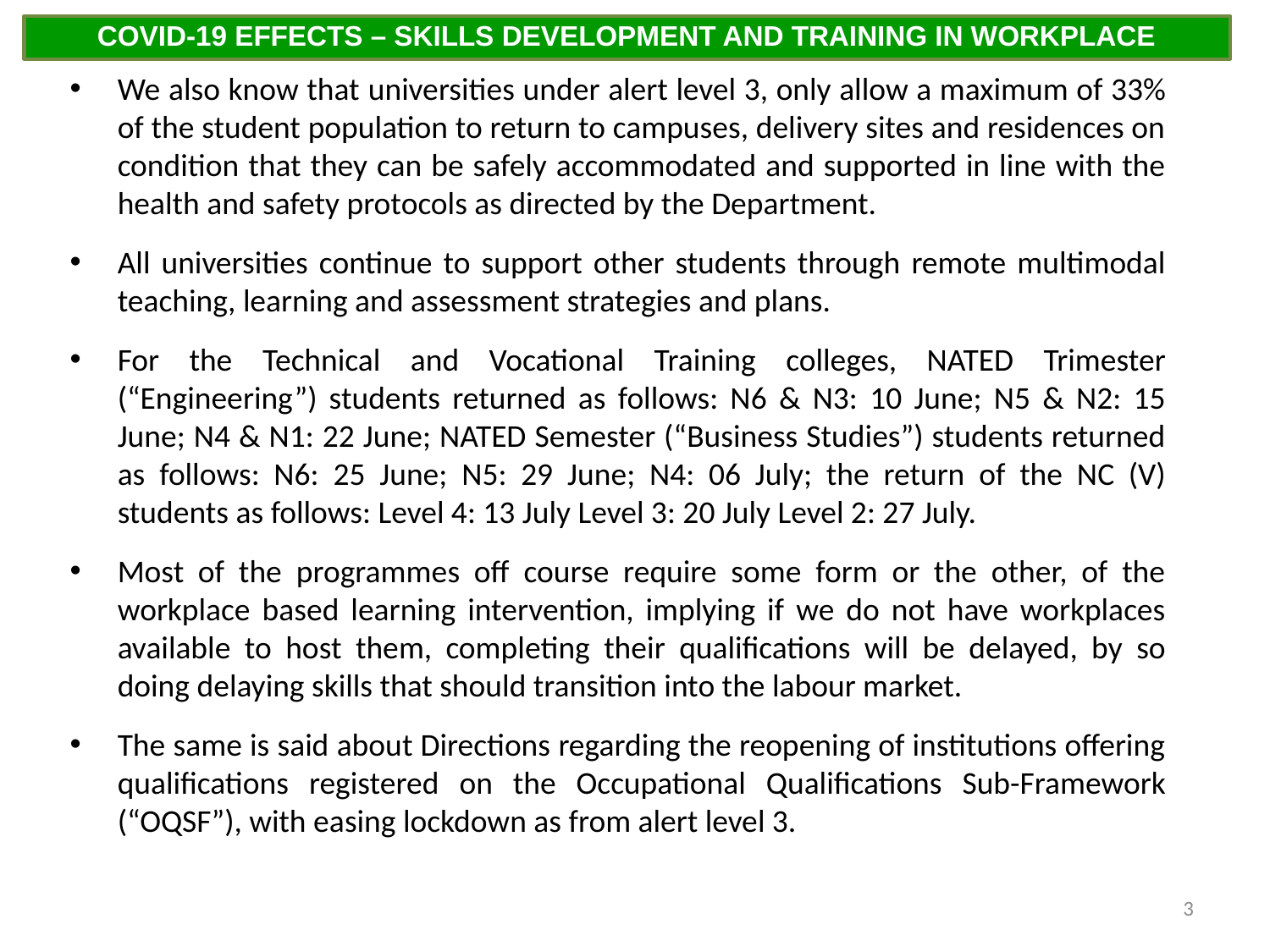

COVID-19 EFFECTS – SKILLS DEVELOPMENT AND TRAINING IN WORKPLACE
We also know that universities under alert level 3, only allow a maximum of 33% of the student population to return to campuses, delivery sites and residences on condition that they can be safely accommodated and supported in line with the health and safety protocols as directed by the Department.
All universities continue to support other students through remote multimodal teaching, learning and assessment strategies and plans.
For the Technical and Vocational Training colleges, NATED Trimester (“Engineering”) students returned as follows: N6 & N3: 10 June; N5 & N2: 15 June; N4 & N1: 22 June; NATED Semester (“Business Studies”) students returned as follows: N6: 25 June; N5: 29 June; N4: 06 July; the return of the NC (V) students as follows: Level 4: 13 July Level 3: 20 July Level 2: 27 July.
Most of the programmes off course require some form or the other, of the workplace based learning intervention, implying if we do not have workplaces available to host them, completing their qualifications will be delayed, by so doing delaying skills that should transition into the labour market.
The same is said about Directions regarding the reopening of institutions offering qualifications registered on the Occupational Qualifications Sub-Framework (“OQSF”), with easing lockdown as from alert level 3.

3